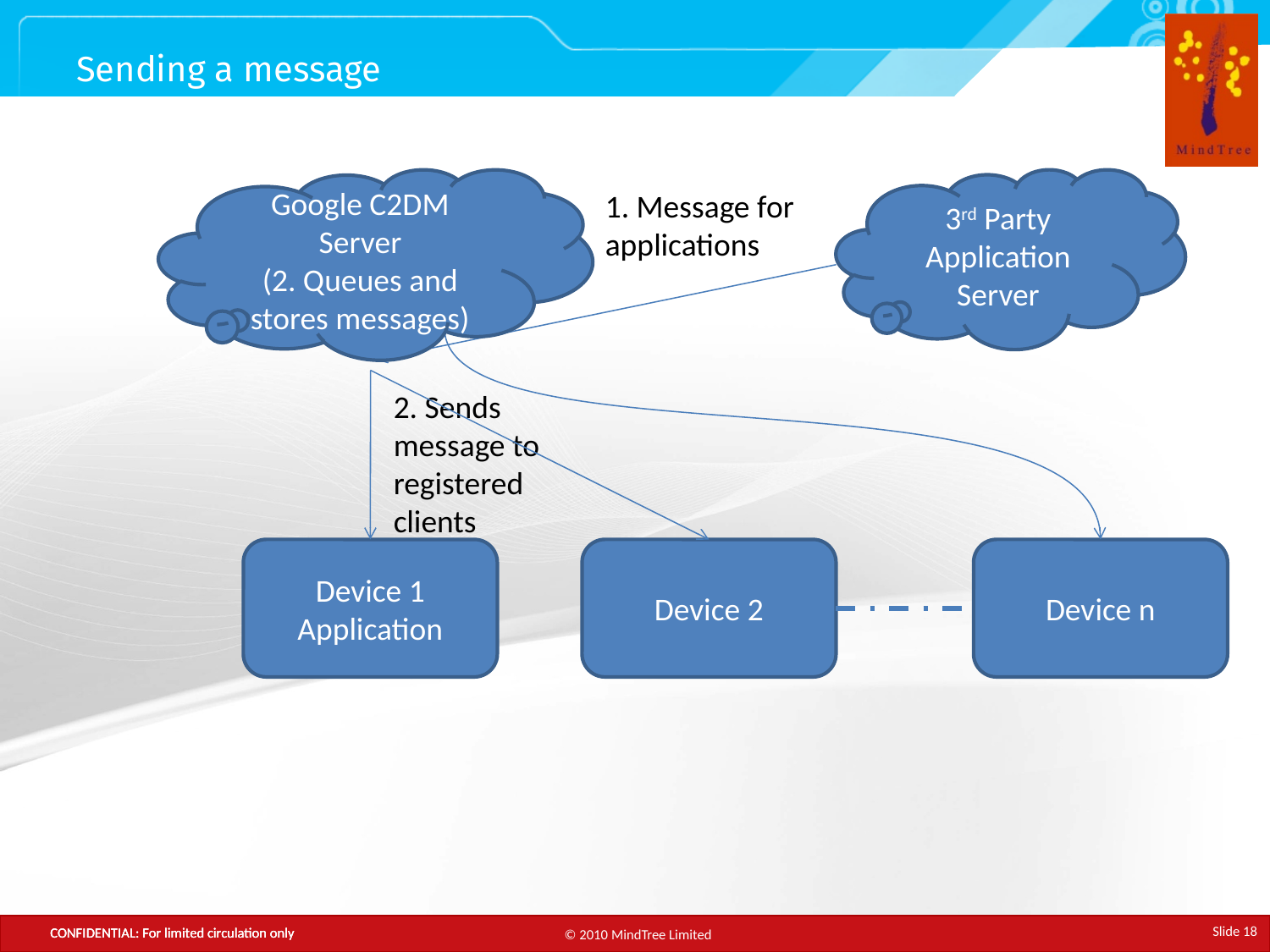

# Sending a message
Google C2DM Server
(2. Queues and stores messages)
3rd Party Application Server
1. Message for applications
2. Sends message to registered clients
Device 1 Application
Device 2
Device n